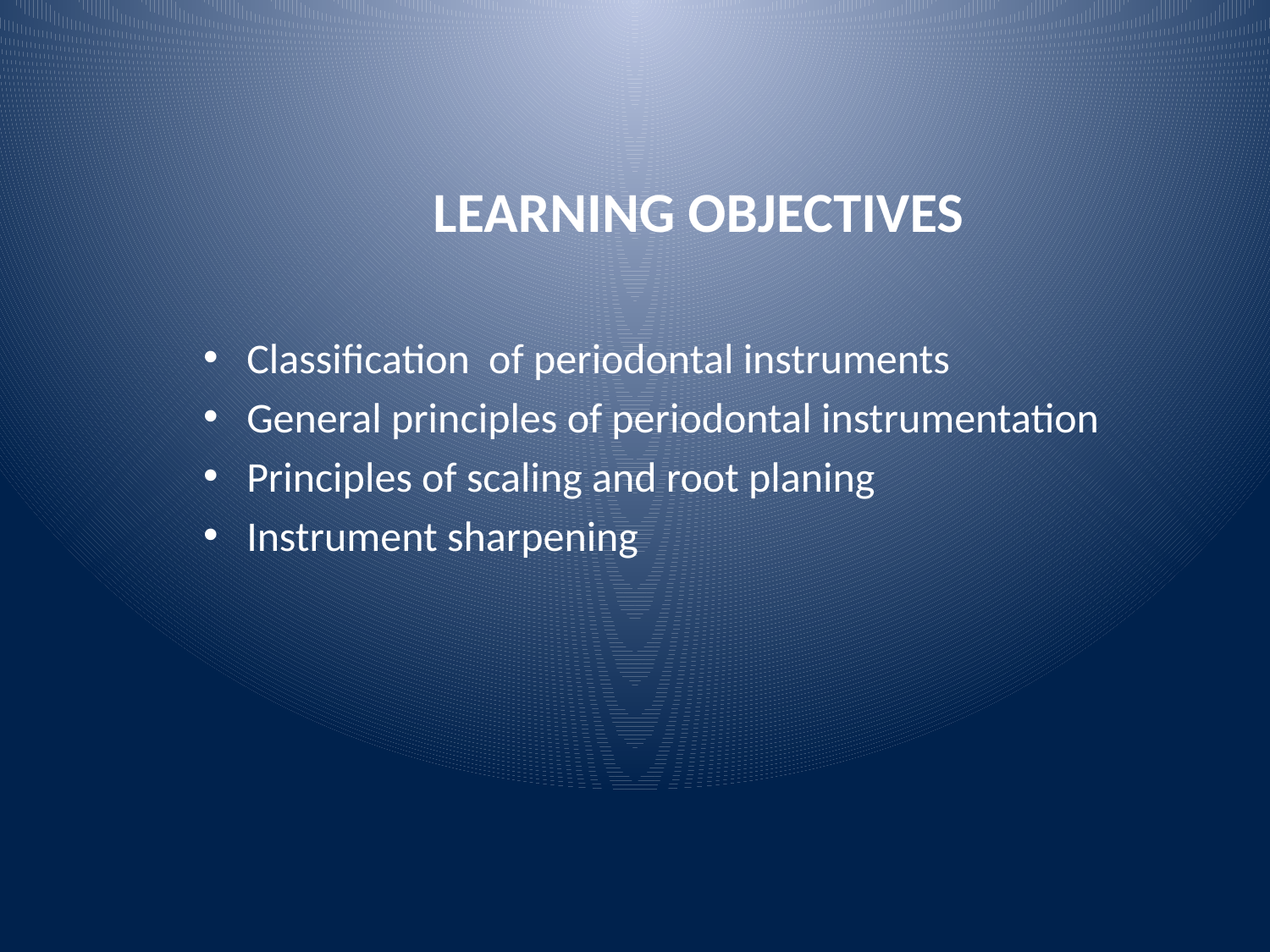

#
LEARNING OBJECTIVES

   Classification  of periodontal instruments
   General principles of periodontal instrumentation
   Principles of scaling and root planing
   Instrument sharpening